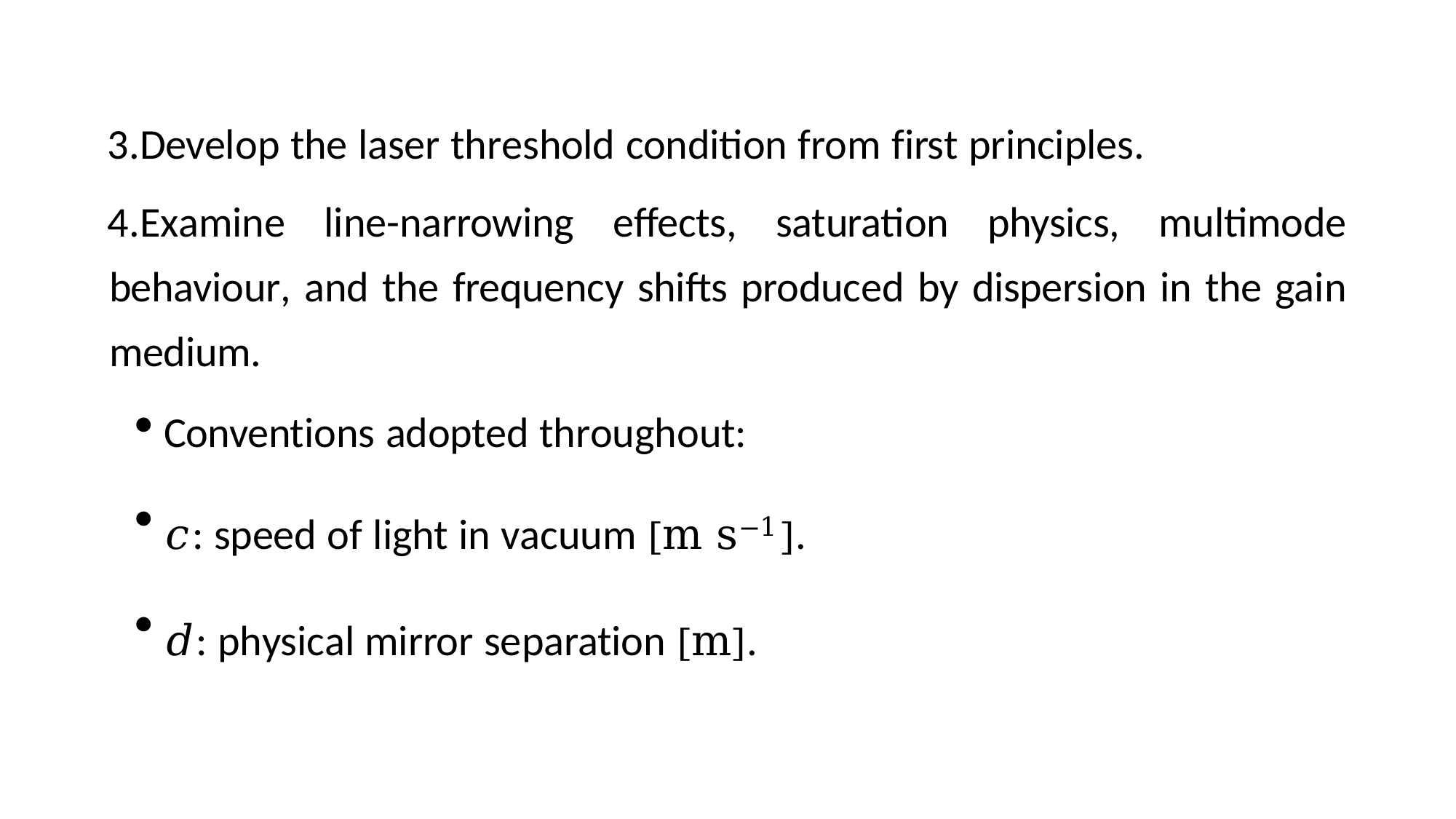

Develop the laser threshold condition from first principles.
Examine   line-narrowing   effects,   saturation   physics,   multimode behaviour, and the frequency shifts produced by dispersion in the gain medium.
Conventions adopted throughout:
𝑐: speed of light in vacuum [m s−1].
𝑑: physical mirror separation [m].